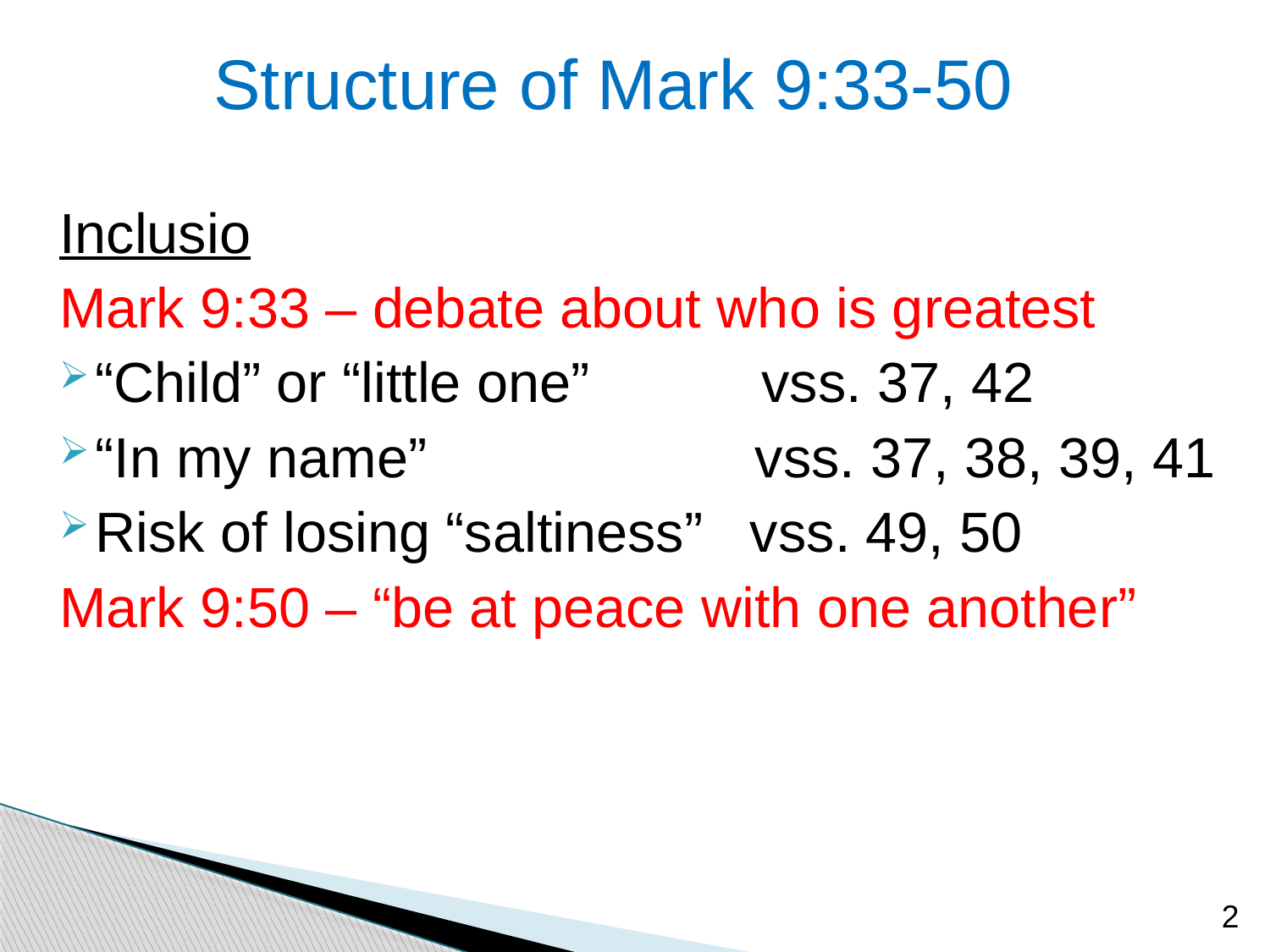

# Structure of Mark 9:33-50
Inclusio
Mark 9:33 – debate about who is greatest
“Child” or “little one”           vss. 37, 42
“In my name”                     vss. 37, 38, 39, 41
Risk of losing “saltiness”   vss. 49, 50
Mark 9:50 – “be at peace with one another”
2